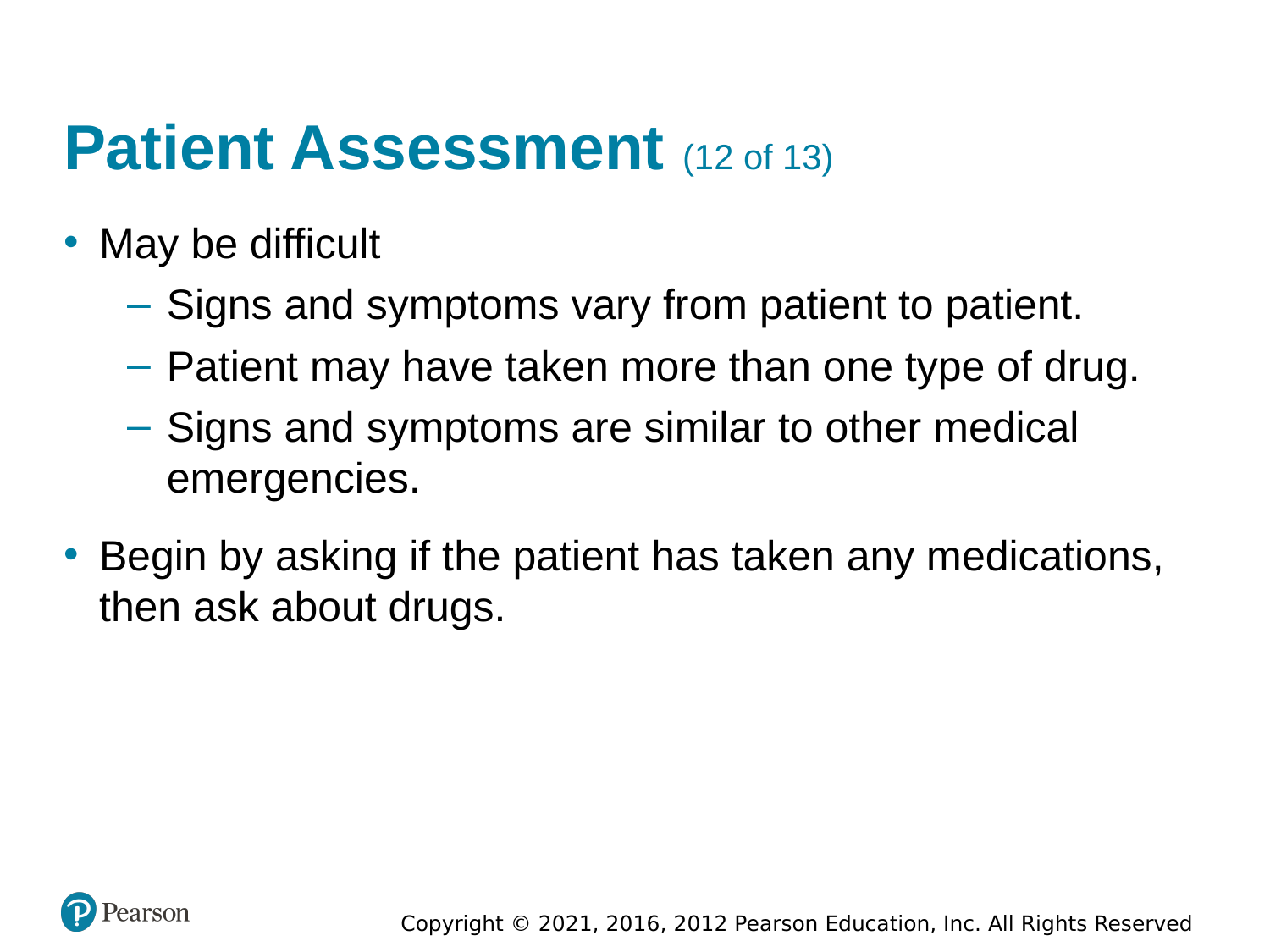

# Patient Assessment (12 of 13)
May be difficult
Signs and symptoms vary from patient to patient.
Patient may have taken more than one type of drug.
Signs and symptoms are similar to other medical emergencies.
Begin by asking if the patient has taken any medications, then ask about drugs.